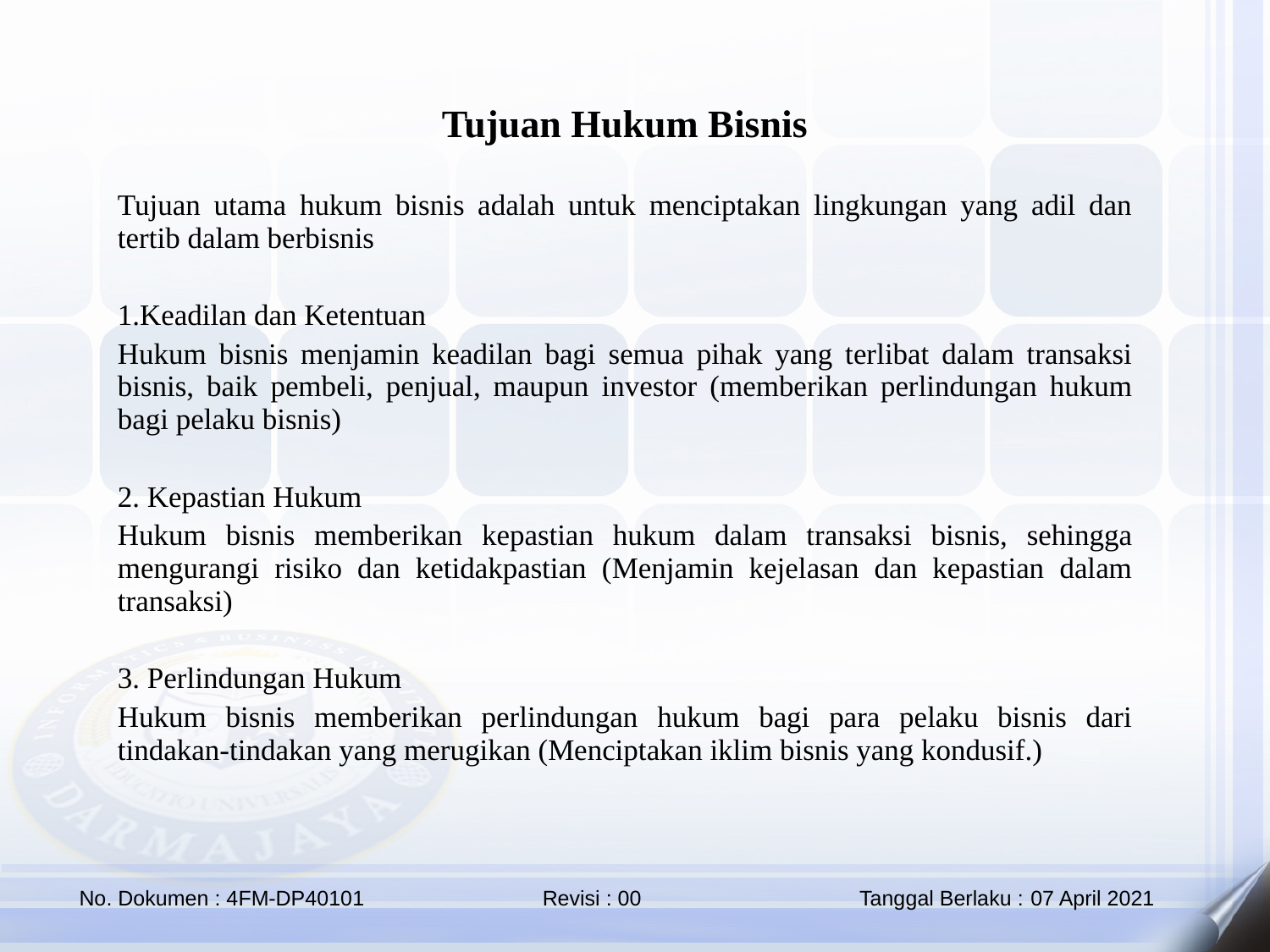

Tujuan Hukum Bisnis

Tujuan utama hukum bisnis adalah untuk menciptakan lingkungan yang adil dan tertib dalam berbisnis

1.Keadilan dan Ketentuan
Hukum bisnis menjamin keadilan bagi semua pihak yang terlibat dalam transaksi bisnis, baik pembeli, penjual, maupun investor (memberikan perlindungan hukum bagi pelaku bisnis)

2. Kepastian Hukum
Hukum bisnis memberikan kepastian hukum dalam transaksi bisnis, sehingga mengurangi risiko dan ketidakpastian (Menjamin kejelasan dan kepastian dalam transaksi)

3. Perlindungan Hukum
Hukum bisnis memberikan perlindungan hukum bagi para pelaku bisnis dari tindakan-tindakan yang merugikan (Menciptakan iklim bisnis yang kondusif.)